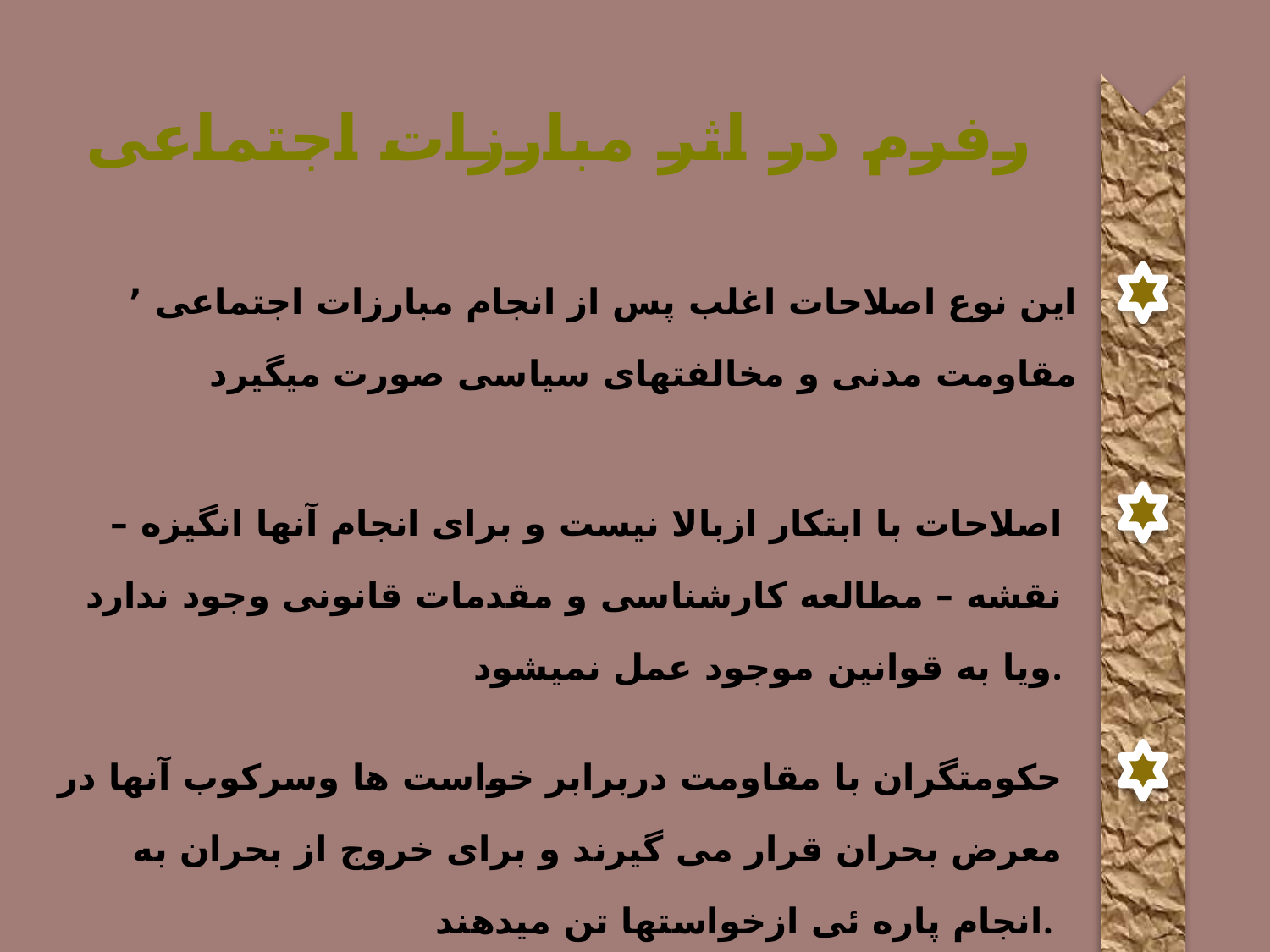

رفرم در اثر مبارزات اجتماعی
این نوع اصلاحات اغلب پس از انجام مبارزات اجتماعی ٬ مقاومت مدنی و مخالفتهای سیاسی صورت میگیرد

اصلاحات با ابتکار ازبالا نیست و برای انجام آنها انگیزه – نقشه – مطالعه کارشناسی و مقدمات قانونی وجود ندارد ویا به قوانین موجود عمل نمیشود.

حکومتگران با مقاومت دربرابر خواست ها وسرکوب آنها در معرض بحران قرار می گیرند و برای خروج از بحران به انجام پاره ئی ازخواستها تن میدهند.